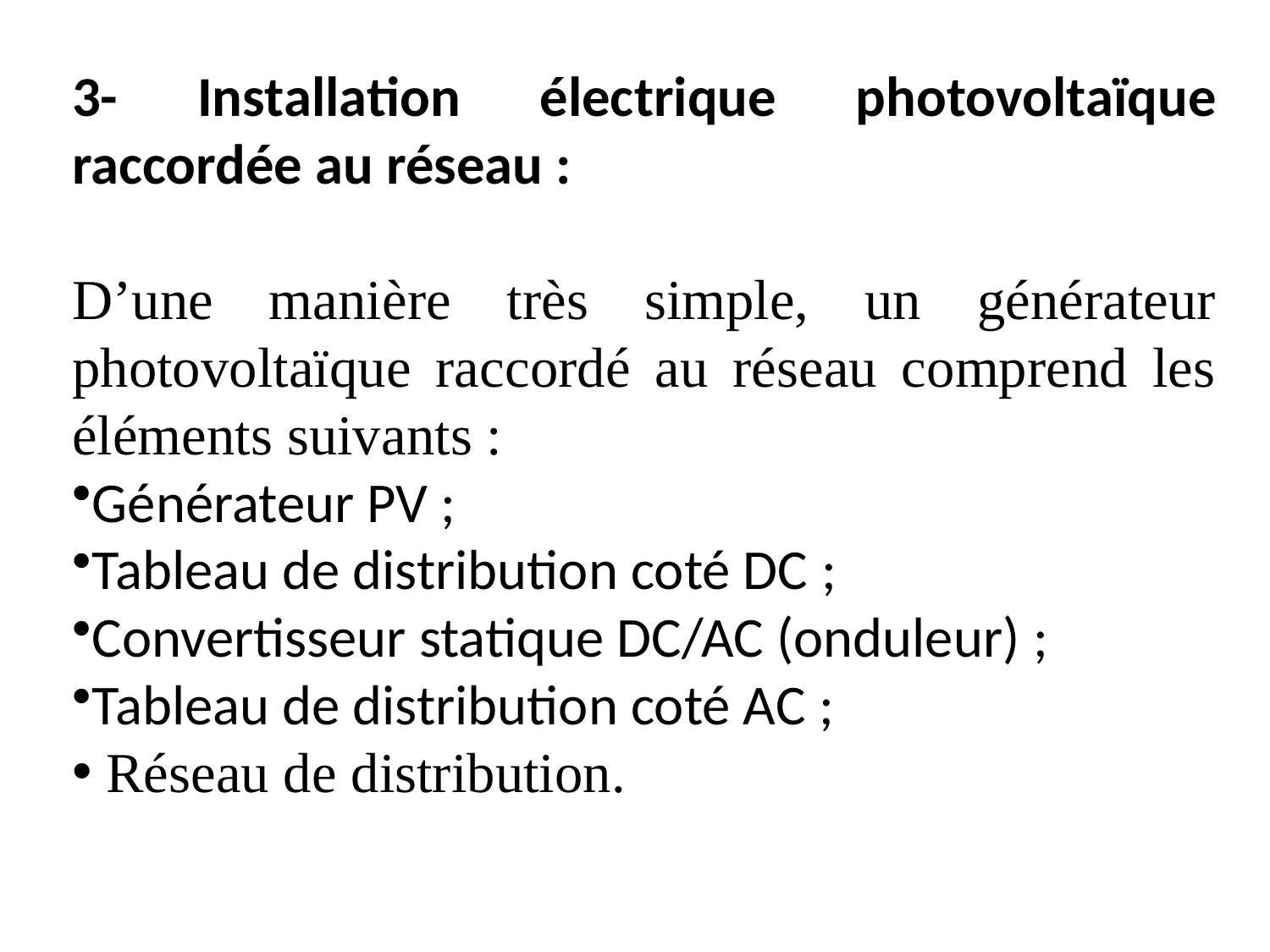

3- Installation électrique photovoltaïque raccordée au réseau :

D’une manière très simple, un générateur photovoltaïque raccordé au réseau comprend les éléments suivants :
Générateur PV ;
Tableau de distribution coté DC ;
Convertisseur statique DC/AC (onduleur) ;
Tableau de distribution coté AC ;
 Réseau de distribution.